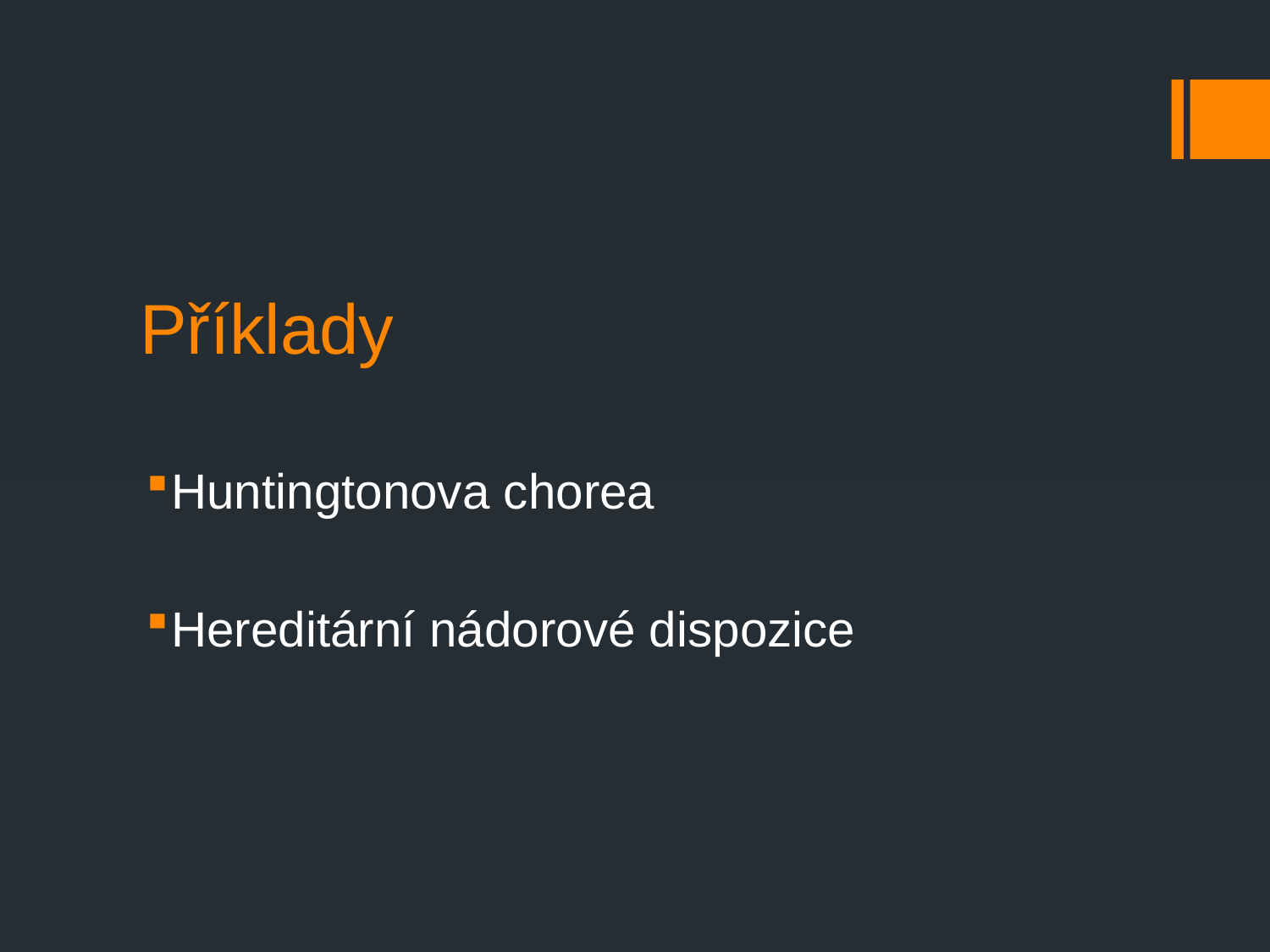

# Příklady

Huntingtonova chorea

Hereditární nádorové dispozice